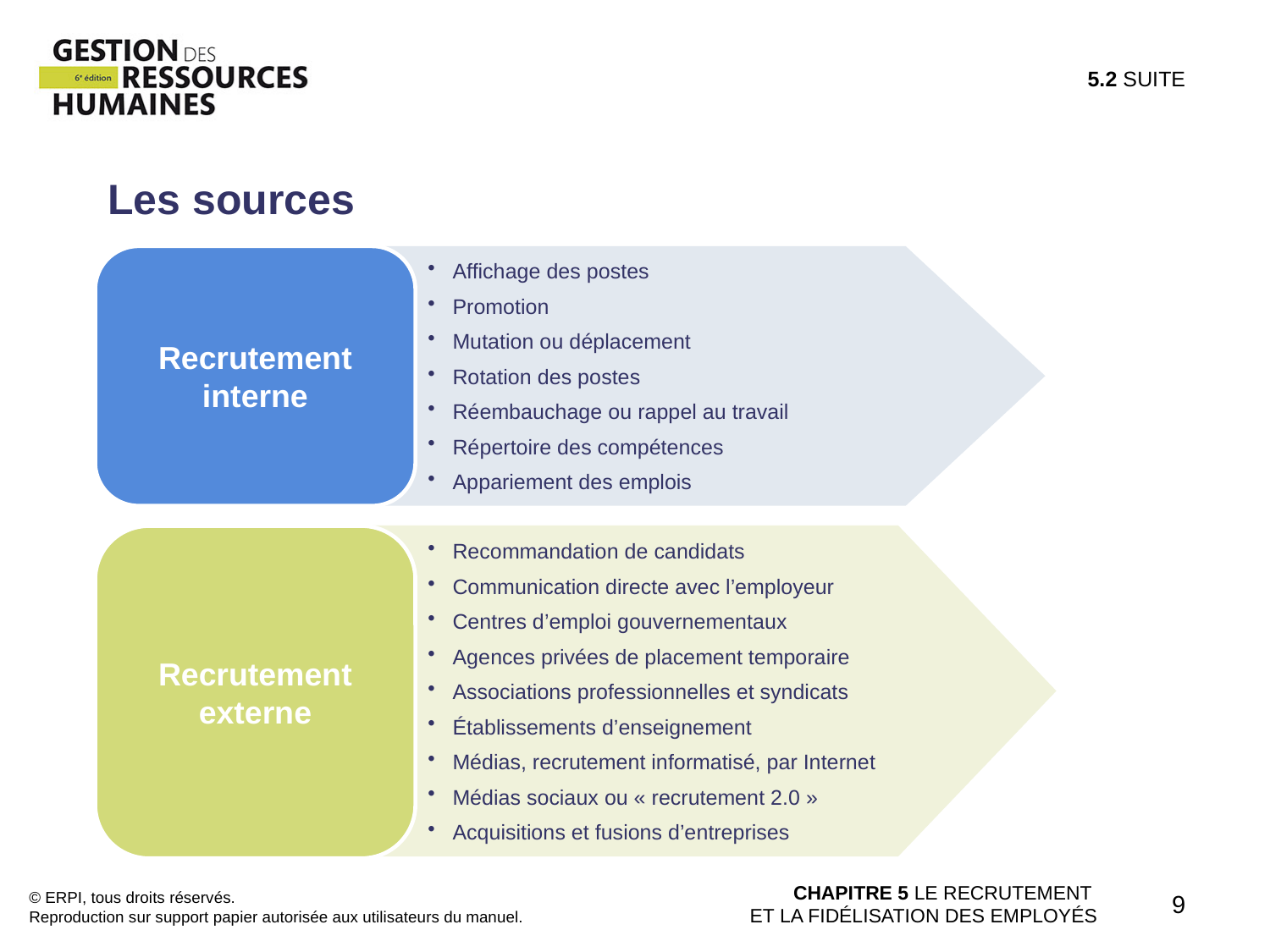

5.2 SUITE
Les sources
Recrutement interne

Affichage des postes
Promotion
Mutation ou déplacement
Rotation des postes
Réembauchage ou rappel au travail
Répertoire des compétences
Appariement des emplois
Recrutement externe

Recommandation de candidats
Communication directe avec l’employeur
Centres d’emploi gouvernementaux
Agences privées de placement temporaire
Associations professionnelles et syndicats
Établissements d’enseignement
Médias, recrutement informatisé, par Internet
Médias sociaux ou « recrutement 2.0 »
Acquisitions et fusions d’entreprises
© ERPI, tous droits réservés.
Reproduction sur support papier autorisée aux utilisateurs du manuel.
CHAPITRE 5 LE RECRUTEMENT
ET LA FIDÉLISATION DES EMPLOYÉS
9